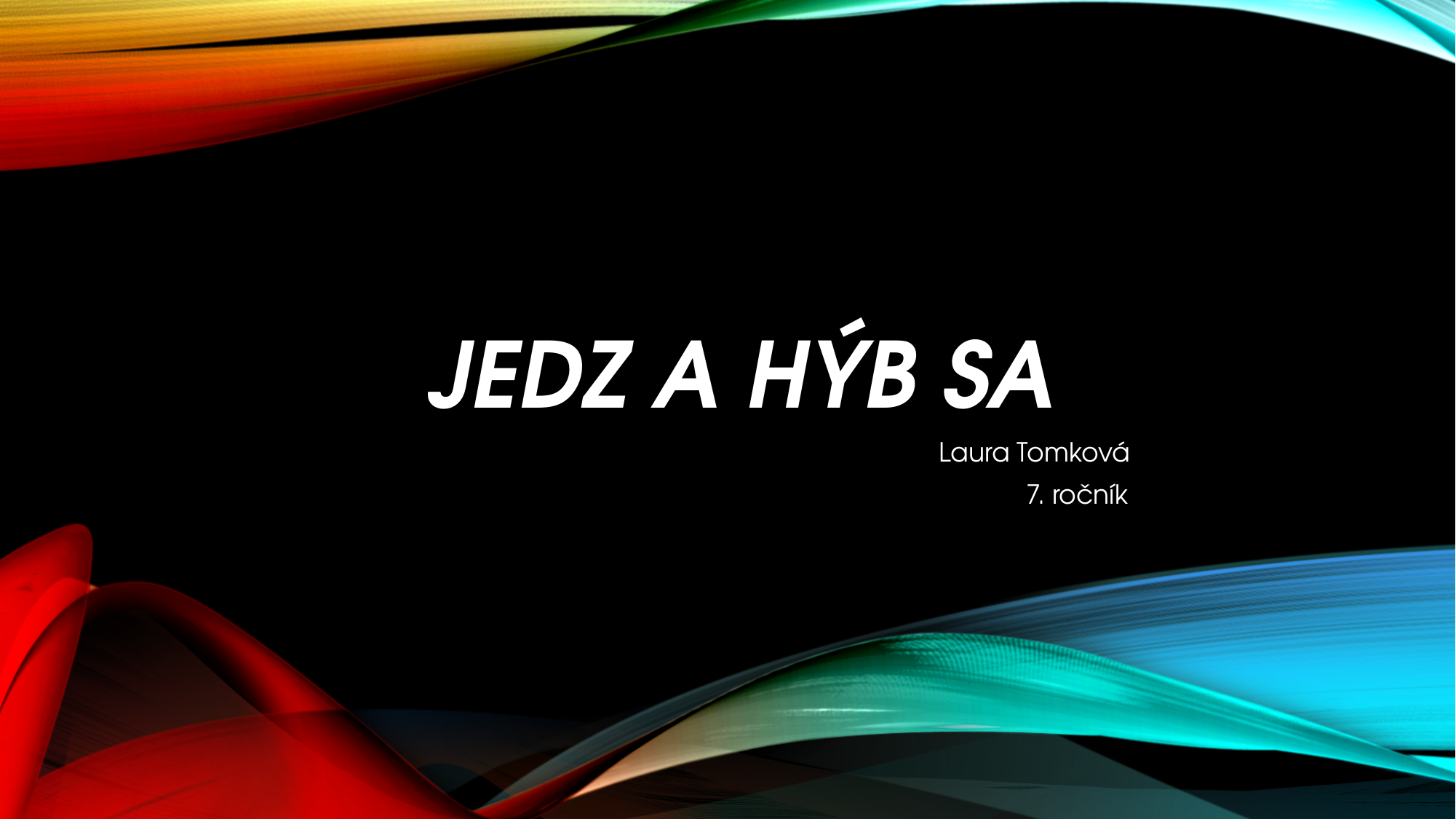

# Jedz a hýb sa
                                                                                                         Laura Tomková
                                                                                                                     7. ročník